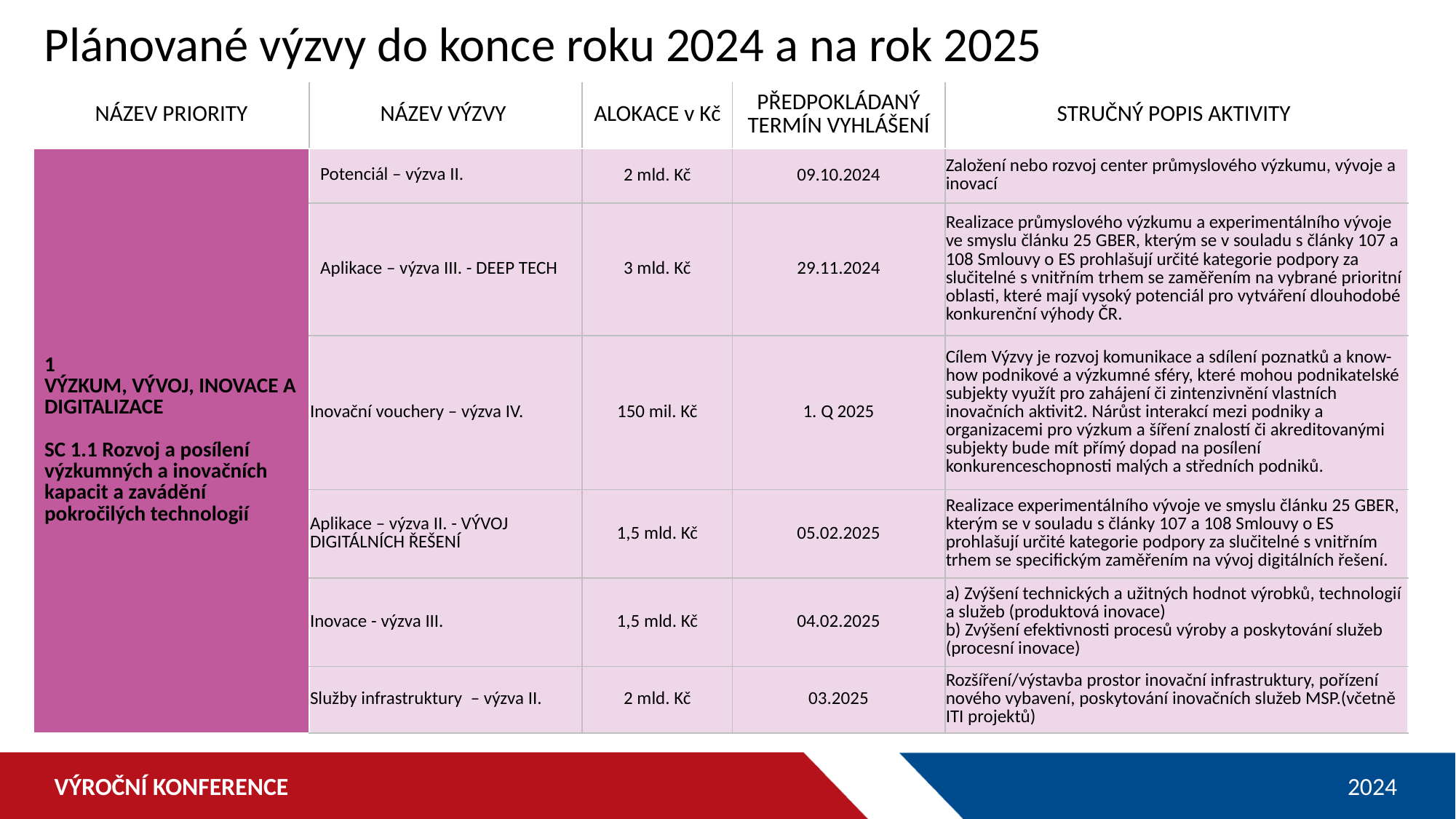

Plánované výzvy do konce roku 2024 a na rok 2025
| NÁZEV PRIORITY | NÁZEV VÝZVY | ALOKACE v Kč | PŘEDPOKLÁDANÝ TERMÍN VYHLÁŠENÍ | STRUČNÝ POPIS AKTIVITY |
| --- | --- | --- | --- | --- |
| 1 VÝZKUM, VÝVOJ, INOVACE A DIGITALIZACE SC 1.1 Rozvoj a posílení výzkumných a inovačních kapacit a zavádění pokročilých technologií | Potenciál – výzva II. | 2 mld. Kč | 09.10.2024 | Založení nebo rozvoj center průmyslového výzkumu, vývoje a inovací |
|  | Aplikace – výzva III. - DEEP TECH | 3 mld. Kč | 29.11.2024 | Realizace průmyslového výzkumu a experimentálního vývoje ve smyslu článku 25 GBER, kterým se v souladu s články 107 a 108 Smlouvy o ES prohlašují určité kategorie podpory za slučitelné s vnitřním trhem se zaměřením na vybrané prioritní oblasti, které mají vysoký potenciál pro vytváření dlouhodobé konkurenční výhody ČR. |
|  | Inovační vouchery – výzva IV. | 150 mil. Kč | 1. Q 2025 | Cílem Výzvy je rozvoj komunikace a sdílení poznatků a know-how podnikové a výzkumné sféry, které mohou podnikatelské subjekty využít pro zahájení či zintenzivnění vlastních inovačních aktivit2. Nárůst interakcí mezi podniky a organizacemi pro výzkum a šíření znalostí či akreditovanými subjekty bude mít přímý dopad na posílení konkurenceschopnosti malých a středních podniků. |
|  | Aplikace – výzva II. - VÝVOJ DIGITÁLNÍCH ŘEŠENÍ | 1,5 mld. Kč | 05.02.2025 | Realizace experimentálního vývoje ve smyslu článku 25 GBER, kterým se v souladu s články 107 a 108 Smlouvy o ES prohlašují určité kategorie podpory za slučitelné s vnitřním trhem se specifickým zaměřením na vývoj digitálních řešení. |
|  | Inovace - výzva III. | 1,5 mld. Kč | 04.02.2025 | a) Zvýšení technických a užitných hodnot výrobků, technologií a služeb (produktová inovace) b) Zvýšení efektivnosti procesů výroby a poskytování služeb (procesní inovace) |
|  | Služby infrastruktury – výzva II. | 2 mld. Kč | 03.2025 | Rozšíření/výstavba prostor inovační infrastruktury, pořízení nového vybavení, poskytování inovačních služeb MSP.(včetně ITI projektů) |
VÝROČNÍ KONFERENCE
2024